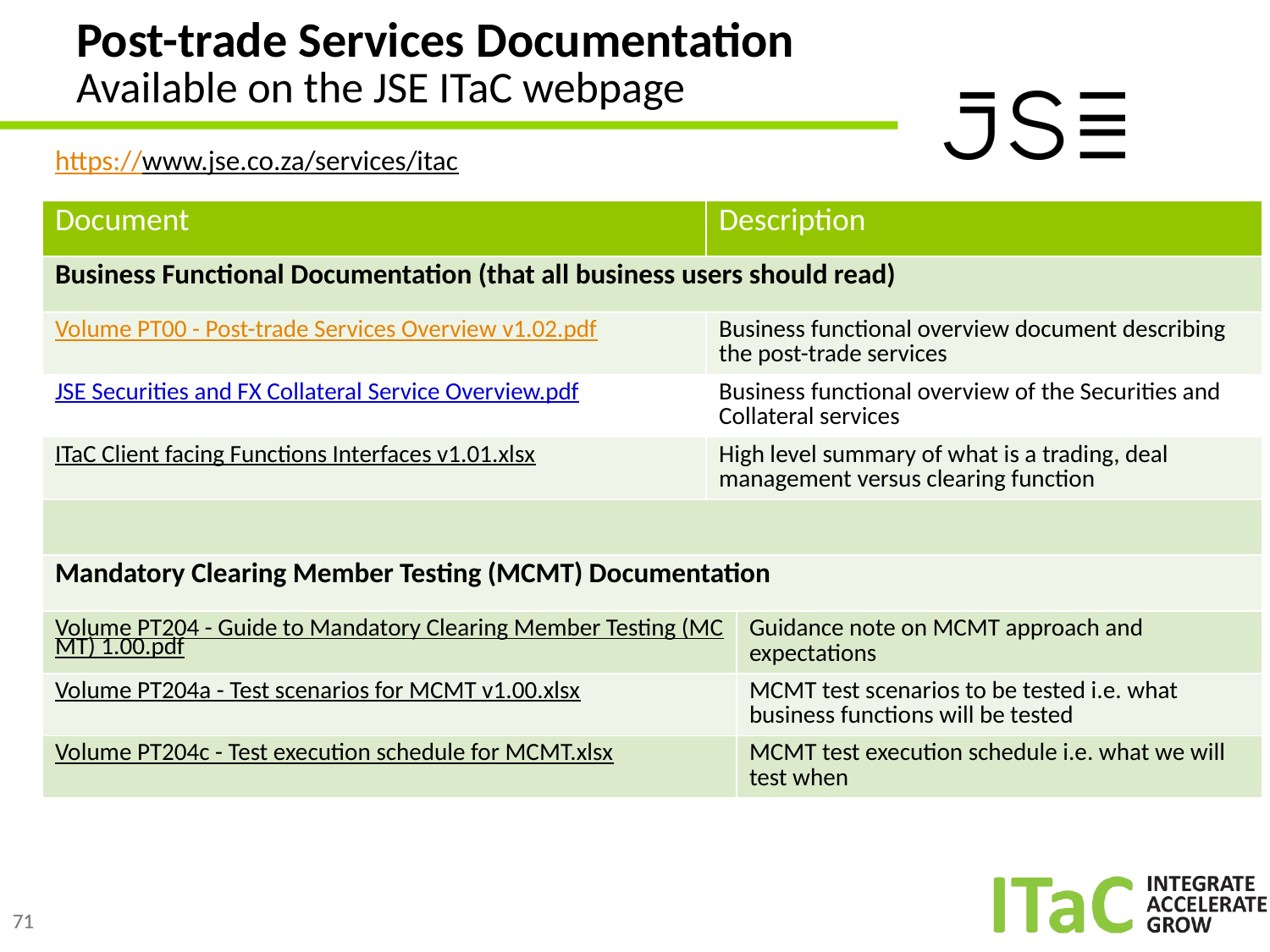

Post-trade Services Documentation
Available on the JSE ITaC webpage
https://www.jse.co.za/services/itac
| Document | Description |  |
| --- | --- | --- |
| Business Functional Documentation (that all business users should read) |  |  |
| Volume PT00 - Post-trade Services Overview v1.02.pdf | Business functional overview document describing the post-trade services |  |
| JSE Securities and FX Collateral Service Overview.pdf | Business functional overview of the Securities and Collateral services |  |
| ITaC Client facing Functions Interfaces v1.01.xlsx | High level summary of what is a trading, deal management versus clearing function |  |
|  |  |  |
| Mandatory Clearing Member Testing (MCMT) Documentation |  |  |
| Volume PT204 - Guide to Mandatory Clearing Member Testing (MCMT) 1.00.pdf |  | Guidance note on MCMT approach and expectations |
| Volume PT204a - Test scenarios for MCMT v1.00.xlsx |  | MCMT test scenarios to be tested i.e. what business functions will be tested |
| Volume PT204c - Test execution schedule for MCMT.xlsx |  | MCMT test execution schedule i.e. what we will test when |